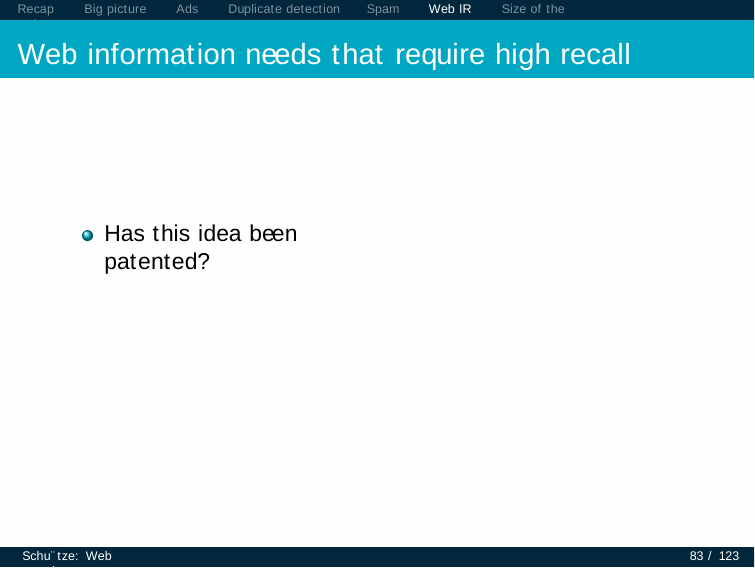

Recap	Big picture	Ads	Duplicate detection	Spam	Web IR	Size of the web

# Web information needs that require high recall
Has this idea been patented?

Schu¨tze:  Web search
83 / 123